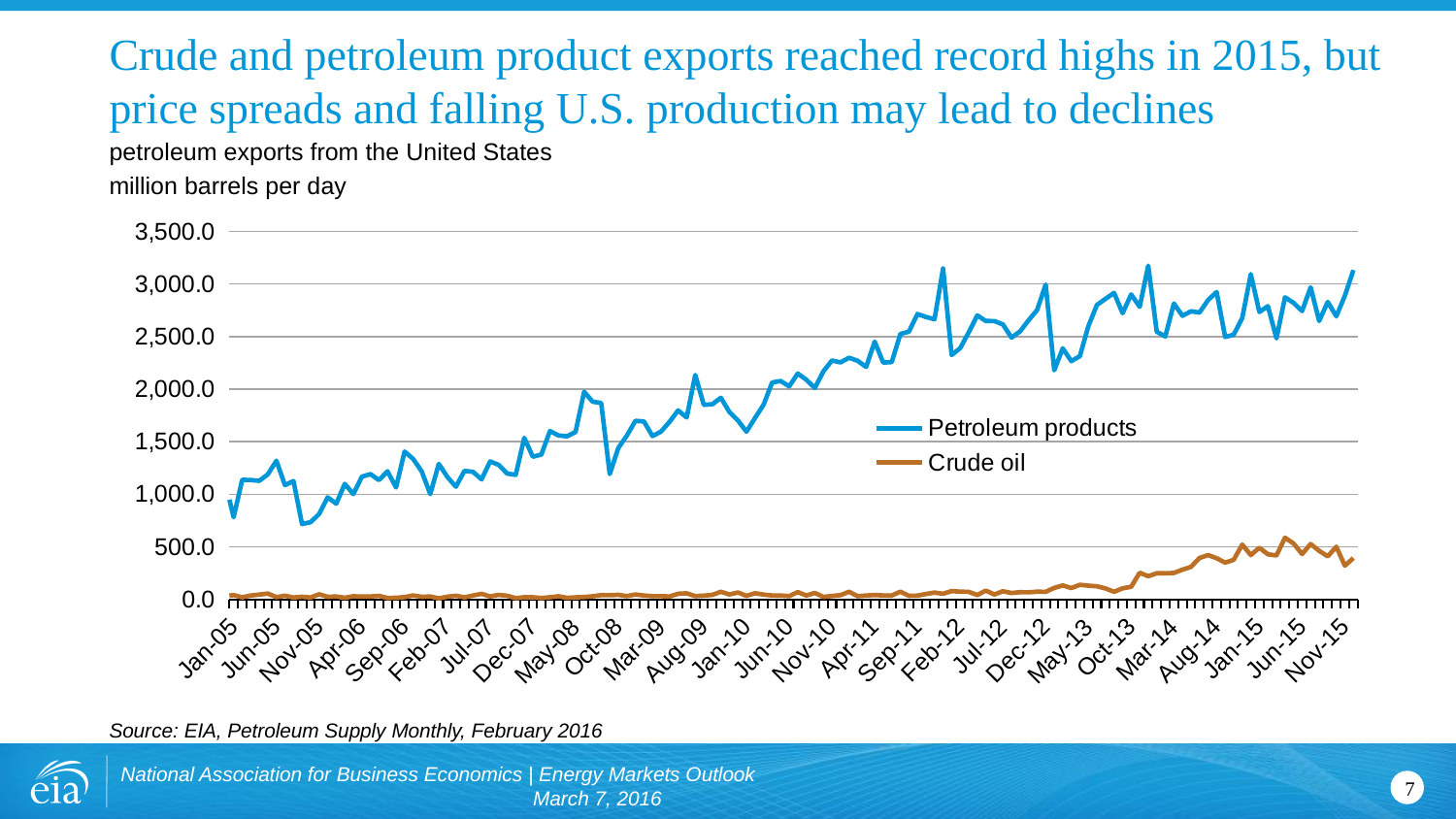

# Crude and petroleum product exports reached record highs in 2015, but price spreads and falling U.S. production may lead to declines
petroleum exports from the United States
million barrels per day

### Chart

| Category | Petroleum products | Crude oil |
|---|---|---|
| 42339 | 3132.0 | 392.0 |
| 42309 | 2887.0 | 320.0 |
| 42278 | 2692.0 | 500.0 |
| 42248 | 2829.0 | 409.0 |
| 42217 | 2648.0 | 461.0 |
| 42186 | 2968.0 | 526.0 |
| 42156 | 2742.0 | 431.0 |
| 42125 | 2820.0 | 531.0 |
| 42095 | 2873.0 | 586.0 |
| 42064 | 2482.0 | 417.0 |
| 42036 | 2789.0 | 428.0 |
| 42005 | 2733.0 | 491.0 |
| 41974 | 3093.0 | 421.0 |
| 41944 | 2676.0 | 521.0 |
| 41913 | 2517.0 | 376.0 |
| 41883 | 2496.0 | 349.0 |
| 41852 | 2923.0 | 391.0 |
| 41821 | 2847.0 | 421.0 |
| 41791 | 2728.0 | 394.0 |
| 41760 | 2740.0 | 309.0 |
| 41730 | 2697.0 | 282.0 |
| 41699 | 2814.0 | 251.0 |
| 41671 | 2500.0 | 247.0 |
| 41640 | 2545.0 | 248.0 |
| 41609 | 3173.0 | 220.0 |
| 41579 | 2782.0 | 253.0 |
| 41548 | 2900.0 | 119.0 |
| 41518 | 2722.0 | 105.0 |
| 41487 | 2915.0 | 71.0 |
| 41456 | 2858.0 | 104.0 |
| 41426 | 2800.0 | 124.0 |
| 41395 | 2599.0 | 130.0 |
| 41365 | 2313.0 | 138.0 |
| 41334 | 2266.0 | 107.0 |
| 41306 | 2388.0 | 132.0 |
| 41275 | 2179.0 | 109.0 |
| 41244 | 2994.0 | 71.0 |
| 41214 | 2752.0 | 73.0 |
| 41183 | 2654.0 | 67.0 |
| 41153 | 2548.0 | 68.0 |
| 41122 | 2490.0 | 60.0 |
| 41091 | 2615.0 | 77.0 |
| 41061 | 2647.0 | 46.0 |
| 41030 | 2648.0 | 83.0 |
| 41000 | 2701.0 | 41.0 |
| 40969 | 2539.0 | 71.0 |
| 40940 | 2389.0 | 73.0 |
| 40909 | 2324.0 | 78.0 |
| 40878 | 3147.0 | 53.0 |
| 40848 | 2664.0 | 64.0 |
| 40817 | 2686.0 | 51.0 |
| 40787 | 2714.0 | 35.0 |
| 40756 | 2546.0 | 34.0 |
| 40725 | 2524.0 | 73.0 |
| 40695 | 2257.0 | 36.0 |
| 40664 | 2252.0 | 37.0 |
| 40634 | 2451.0 | 41.0 |
| 40603 | 2211.0 | 36.0 |
| 40575 | 2269.0 | 30.0 |
| 40544 | 2298.0 | 72.0 |
| 40513 | 2254.0 | 40.0 |
| 40483 | 2272.0 | 32.0 |
| 40452 | 2169.0 | 23.0 |
| 40422 | 2010.0 | 61.0 |
| 40391 | 2089.0 | 36.0 |
| 40360 | 2148.0 | 69.0 |
| 40330 | 2026.0 | 31.0 |
| 40299 | 2077.0 | 36.0 |
| 40269 | 2063.0 | 37.0 |
| 40238 | 1851.0 | 45.0 |
| 40210 | 1725.0 | 58.0 |
| 40179 | 1595.0 | 33.0 |
| 40148 | 1701.0 | 65.0 |
| 40118 | 1782.0 | 46.0 |
| 40087 | 1917.0 | 72.0 |
| 40057 | 1856.0 | 42.0 |
| 40026 | 1850.0 | 35.0 |
| 39995 | 2134.0 | 31.0 |
| 39965 | 1730.0 | 57.0 |
| 39934 | 1797.0 | 53.0 |
| 39904 | 1689.0 | 27.0 |
| 39873 | 1596.0 | 30.0 |
| 39845 | 1553.0 | 30.0 |
| 39814 | 1692.0 | 36.0 |
| 39783 | 1698.0 | 46.0 |
| 39753 | 1558.0 | 31.0 |
| 39722 | 1440.0 | 43.0 |
| 39692 | 1191.0 | 39.0 |
| 39661 | 1868.0 | 40.0 |
| 39630 | 1880.0 | 29.0 |
| 39600 | 1974.0 | 22.0 |
| 39569 | 1592.0 | 19.0 |
| 39539 | 1551.0 | 14.0 |
| 39508 | 1559.0 | 29.0 |
| 39479 | 1601.0 | 20.0 |
| 39448 | 1377.0 | 12.0 |
| 39417 | 1356.0 | 20.0 |
| 39387 | 1536.0 | 20.0 |
| 39356 | 1184.0 | 11.0 |
| 39326 | 1196.0 | 34.0 |
| 39295 | 1279.0 | 42.0 |
| 39264 | 1311.0 | 27.0 |
| 39234 | 1141.0 | 52.0 |
| 39203 | 1213.0 | 36.0 |
| 39173 | 1221.0 | 19.0 |
| 39142 | 1071.0 | 34.0 |
| 39114 | 1164.0 | 25.0 |
| 39083 | 1288.0 | 9.0 |
| 39052 | 1001.0 | 27.0 |
| 39022 | 1216.0 | 24.0 |
| 38991 | 1335.0 | 37.0 |
| 38961 | 1406.0 | 21.0 |
| 38930 | 1064.0 | 15.0 |
| 38899 | 1218.0 | 13.0 |
| 38869 | 1134.0 | 33.0 |
| 38838 | 1191.0 | 27.0 |
| 38808 | 1166.0 | 26.0 |
| 38777 | 1001.0 | 29.0 |
| 38749 | 1098.0 | 15.0 |
| 38718 | 910.0 | 27.0 |
| 38687 | 970.0 | 24.0 |
| 38657 | 811.0 | 48.0 |
| 38626 | 734.0 | 17.0 |
| 38596 | 716.0 | 24.0 |
| 38565 | 1125.0 | 17.0 |
| 38534 | 1086.0 | 34.0 |
| 38504 | 1318.0 | 21.0 |
| 38473 | 1189.0 | 55.0 |
| 38443 | 1127.0 | 45.0 |
| 38412 | 1135.0 | 36.0 |
| 38384 | 1136.0 | 19.0 |
| 38353 | 780.0 | 40.0 |
| 38322 | 1115.0 | 30.0 |
| 38292 | 855.0 | 42.0 |
| 38261 | 969.0 | 25.0 |
| 38231 | 832.0 | 35.0 |
| 38200 | 981.0 | 13.0 |
| 38169 | 907.0 | 18.0 |
| 38139 | 901.0 | 45.0 |
| 38108 | 924.0 | 26.0 |
| 38078 | 994.0 | 55.0 |
| 38047 | 914.0 | 19.0 |
| 38018 | 922.0 | 8.0 |
| 37987 | 643.0 | 6.0 |
| 37956 | 852.0 | 4.0 |
| 37926 | 824.0 | 21.0 |
| 37895 | 857.0 | 14.0 |
| 37865 | 851.0 | 3.0 |
| 37834 | 852.0 | 4.0 |
| 37803 | 870.0 | 7.0 |
| 37773 | 918.0 | 45.0 |
| 37742 | 952.0 | 15.0 |
| 37712 | 932.0 | 12.0 |
| 37681 | 936.0 | 10.0 |
| 37653 | 888.0 | 5.0 |
| 37622 | 1028.0 | 10.0 |
| 37591 | 1076.0 | 2.0 |
| 37561 | 821.0 | 10.0 |
| 37530 | 792.0 | 4.0 |
| 37500 | 829.0 | 7.0 |
| 37469 | 1013.0 | 9.0 |
| 37438 | 716.0 | 33.0 |
| 37408 | 807.0 | 5.0 |
| 37377 | 769.0 | 7.0 |
| 37347 | 776.0 | 8.0 |
| 37316 | 739.0 | 8.0 |
| 37288 | 1024.0 | 4.0 |
| 37257 | 755.0 | 11.0 |
| 37226 | 1024.0 | 12.0 |
| 37196 | 874.0 | 9.0 |
| 37165 | 873.0 | 11.0 |
| 37135 | 753.0 | 8.0 |
| 37104 | 939.0 | 28.0 |
| 37073 | 765.0 | 11.0 |
| 37043 | 861.0 | 15.0 |
| 37012 | 920.0 | 64.0 |
| 36982 | 875.0 | 5.0 |
| 36951 | 831.0 | 37.0 |
| 36923 | 883.0 | 24.0 |
| 36892 | 823.0 | 18.0 |
| 36861 | 943.0 | 16.0 |
| 36831 | 984.0 | 2.0 |
| 36800 | 1143.0 | 9.0 |
| 36770 | 929.0 | 23.0 |
| 36739 | 943.0 | 17.0 |
| 36708 | 762.0 | 15.0 |
| 36678 | 783.0 | 9.0 |
| 36647 | 717.0 | 34.0 |
| 36617 | 875.0 | 124.0 |
| 36586 | 855.0 | 144.0 |
| 36557 | 728.0 | 30.0 |
| 36526 | 693.0 | 176.0 |
| 36495 | 972.0 | 133.0 |
| 36465 | 774.0 | 83.0 |
| 36434 | 766.0 | 56.0 |
| 36404 | 766.0 | 27.0 |
| 36373 | 677.0 | 132.0 |
| 36342 | 724.0 | 120.0 |
| 36312 | 696.0 | 123.0 |
| 36281 | 747.0 | 88.0 |
| 36251 | 815.0 | 332.0 |
| 36220 | 607.0 | 95.0 |
| 36192 | 534.0 | 119.0 |
| 36161 | 660.0 | 107.0 |
| 36130 | 698.0 | 90.0 |
| 36100 | 614.0 | 60.0 |
| 36069 | 653.0 | 87.0 |
| 36039 | 748.0 | 34.0 |
| 36008 | 641.0 | 51.0 |
| 35977 | 784.0 | 104.0 |
| 35947 | 831.0 | 63.0 |
| 35916 | 823.0 | 144.0 |
| 35886 | 800.0 | 163.0 |
| 35855 | 769.0 | 99.0 |
| 35827 | 674.0 | 197.0 |
| 35796 | 765.0 | 231.0 |
| 35765 | 969.0 | 131.0 |
| 35735 | 793.0 | 32.0 |
| 35704 | 849.0 | 152.0 |
| 35674 | 793.0 | 122.0 |
| 35643 | 889.0 | 110.0 |
| 35612 | 862.0 | 70.0 |
| 35582 | 811.0 | 57.0 |
| 35551 | 785.0 | 26.0 |
| 35521 | 769.0 | 92.0 |
| 35490 | 695.0 | 136.0 |
| 35462 | 683.0 | 229.0 |
| 35431 | 843.0 | 141.0 |
| 35400 | 843.0 | 96.0 |
| 35370 | 785.0 | 172.0 |
| 35339 | 851.0 | 134.0 |
| 35309 | 877.0 | 147.0 |
| 35278 | 771.0 | 44.0 |
| 35247 | 709.0 | 139.0 |
| 35217 | 718.0 | 130.0 |
| 35186 | 758.0 | 37.0 |
| 35156 | 747.0 | 148.0 |
| 35125 | 698.0 | 94.0 |
| 35096 | 886.0 | 92.0 |
| 35065 | 914.0 | 89.0 |
| 35034 | 924.0 | 127.0 |
| 35004 | 805.0 | 118.0 |
| 34973 | 864.0 | 50.0 |
| 34943 | 686.0 | 74.0 |
| 34912 | 694.0 | 61.0 |
| 34881 | 740.0 | 103.0 |
| 34851 | 747.0 | 101.0 |
| 34820 | 732.0 | 73.0 |
| 34790 | 777.0 | 155.0 |
| 34759 | 807.0 | 68.0 |
| 34731 | 830.0 | 95.0 |
| 34700 | 784.0 | 113.0 |
| 34669 | 1018.0 | 118.0 |
| 34639 | 848.0 | 102.0 |
| 34608 | 800.0 | 138.0 |
| 34578 | 759.0 | 61.0 |
| 34547 | 778.0 | 72.0 |
| 34516 | 741.0 | 84.0 |
| 34486 | 710.0 | 107.0 |
| 34455 | 760.0 | 118.0 |
| 34425 | 705.0 | 120.0 |
| 34394 | 839.0 | 41.0 |
| 34366 | 708.0 | 116.0 |
| 34335 | 783.0 | 110.0 |
| 34304 | 1138.0 | 63.0 |
| 34274 | 881.0 | 67.0 |
| 34243 | 777.0 | 62.0 |
| 34213 | 754.0 | 107.0 |
| 34182 | 726.0 | 55.0 |
| 34151 | 872.0 | 62.0 |
| 34121 | 706.0 | 150.0 |
| 34090 | 915.0 | 112.0 |
| 34060 | 922.0 | 73.0 |
| 34029 | 767.0 | 139.0 |
| 34001 | 801.0 | 166.0 |
| 33970 | 966.0 | 129.0 |
| 33939 | 1080.0 | 107.0 |
| 33909 | 841.0 | 111.0 |
| 33878 | 757.0 | 106.0 |
| 33848 | 732.0 | 68.0 |
| 33817 | 600.0 | 133.0 |
| 33786 | 823.0 | 53.0 |
| 33756 | 791.0 | 107.0 |
| 33725 | 735.0 | 106.0 |
| 33695 | 869.0 | 23.0 |
| 33664 | 763.0 | 105.0 |
| 33635 | 796.0 | 22.0 |
| 33604 | 946.0 | 118.0 |
| 33573 | 1008.0 | 133.0 |
| 33543 | 760.0 | 126.0 |
| 33512 | 795.0 | 92.0 |
| 33482 | 644.0 | 109.0 |
| 33451 | 764.0 | 55.0 |
| 33420 | 799.0 | 139.0 |
| 33390 | 809.0 | 78.0 |
| 33359 | 938.0 | 165.0 |
| 33329 | 544.0 | 162.0 |
| 33298 | 750.0 | 137.0 |
| 33270 | 1228.0 | 152.0 |
| 33239 | 1093.0 | 50.0 |
| 33208 | 965.0 | 162.0 |
| 33178 | 907.0 | 137.0 |
| 33147 | 806.0 | 104.0 |
| 33117 | 737.0 | 68.0 |
| 33086 | 742.0 | 64.0 |
| 33055 | 569.0 | 89.0 |
| 33025 | 686.0 | 88.0 |
| 32994 | 540.0 | 112.0 |
| 32964 | 623.0 | 111.0 |
| 32933 | 703.0 | 132.0 |
| 32905 | 674.0 | 102.0 |
| 32874 | 532.0 | 132.0 |
| 32843 | 781.0 | 247.0 |
| 32813 | 820.0 | 120.0 |
| 32782 | 698.0 | 61.0 |
| 32752 | 592.0 | 32.0 |
| 32721 | 762.0 | 162.0 |
| 32690 | 655.0 | 69.0 |
| 32660 | 683.0 | 243.0 |
| 32629 | 604.0 | 131.0 |
| 32599 | 641.0 | 139.0 |
| 32568 | 655.0 | 156.0 |
| 32540 | 629.0 | 208.0 |
| 32509 | 595.0 | 137.0 |
| 32478 | 792.0 | 129.0 |
| 32448 | 494.0 | 148.0 |
| 32417 | 508.0 | 166.0 |
| 32387 | 509.0 | 119.0 |
| 32356 | 609.0 | 152.0 |
| 32325 | 603.0 | 186.0 |
| 32295 | 761.0 | 138.0 |
| 32264 | 636.0 | 138.0 |
| 32234 | 516.0 | 114.0 |
| 32203 | 584.0 | 213.0 |
| 32174 | 670.0 | 146.0 |
| 32143 | 632.0 | 206.0 |
| 32112 | 779.0 | 220.0 |
| 32082 | 536.0 | 164.0 |
| 32051 | 539.0 | 84.0 |
| 32021 | 622.0 | 116.0 |
| 31990 | 488.0 | 141.0 |
| 31959 | 499.0 | 149.0 |
| 31929 | 532.0 | 116.0 |
| 31898 | 561.0 | 69.0 |
| 31868 | 585.0 | 247.0 |
| 31837 | 516.0 | 150.0 |
| 31809 | 654.0 | 284.0 |
| 31778 | 573.0 | 84.0 |
| 31747 | 626.0 | 159.0 |
| 31717 | 648.0 | 115.0 |
| 31686 | 654.0 | 151.0 |
| 31656 | 524.0 | 161.0 |
| 31625 | 579.0 | 233.0 |
| 31594 | 568.0 | 65.0 |
| 31564 | 376.0 | 240.0 |
| 31533 | 583.0 | 98.0 |
| 31503 | 720.0 | 94.0 |
| 31472 | 469.0 | 212.0 |
| 31444 | 635.0 | 162.0 |
| 31413 | 653.0 | 159.0 |
| 31382 | 651.0 | 197.0 |
| 31352 | 657.0 | 286.0 |
| 31321 | 520.0 | 123.0 |
| 31291 | 589.0 | 188.0 |
| 31260 | 425.0 | 241.0 |
| 31229 | 451.0 | 154.0 |
| 31199 | 414.0 | 226.0 |
| 31168 | 415.0 | 250.0 |
| 31138 | 447.0 | 236.0 |
| 31107 | 453.0 | 189.0 |
| 31079 | 562.0 | 221.0 |
| 31048 | 575.0 | 144.0 |
| 31017 | 713.0 | 185.0 |
| 30987 | 597.0 | 202.0 |
| 30956 | 400.0 | 141.0 |
| 30926 | 476.0 | 162.0 |
| 30895 | 506.0 | 190.0 |
| 30864 | 383.0 | 108.0 |
| 30834 | 587.0 | 222.0 |
| 30803 | 503.0 | 219.0 |
| 30773 | 427.0 | 172.0 |
| 30742 | 531.0 | 236.0 |
| 30713 | 353.0 | 185.0 |
| 30682 | 399.0 | 153.0 |
| 30651 | 478.0 | 95.0 |
| 30621 | 461.0 | 186.0 |
| 30590 | 404.0 | 140.0 |
| 30560 | 421.0 | 177.0 |
| 30529 | 462.0 | 172.0 |
| 30498 | 372.0 | 145.0 |
| 30468 | 572.0 | 144.0 |
| 30437 | 484.0 | 280.0 |
| 30407 | 605.0 | 88.0 |
| 30376 | 500.0 | 174.0 |
| 30348 | 528.0 | 262.0 |
| 30317 | 738.0 | 117.0 |
| 30286 | 611.0 | 193.0 |
| 30256 | 487.0 | 262.0 |
| 30225 | 580.0 | 270.0 |
| 30195 | 522.0 | 184.0 |
| 30164 | 493.0 | 304.0 |
| 30133 | 475.0 | 229.0 |
| 30103 | 503.0 | 94.0 |
| 30072 | 499.0 | 262.0 |
| 30042 | 534.0 | 174.0 |
| 30011 | 487.0 | 321.0 |
| 29983 | 449.0 | 304.0 |
| 29952 | 523.0 | 238.0 |
| 29921 | 417.0 | 189.0 |
| 29891 | 364.0 | 278.0 |
| 29860 | 436.0 | 226.0 |
| 29830 | 305.0 | 194.0 |
| 29799 | 291.0 | 204.0 |
| 29768 | 297.0 | 257.0 |
| 29738 | 273.0 | 123.0 |
| 29707 | 264.0 | 312.0 |
| 29677 | 346.0 | 198.0 |
| 29646 | 356.0 | 210.0 |
| 29618 | 350.0 | 198.0 |
| 29587 | 198.0 | 339.0 |
Source: EIA, Petroleum Supply Monthly, February 2016
National Association for Business Economics | Energy Markets Outlook                                                                                       March 7, 2016
7